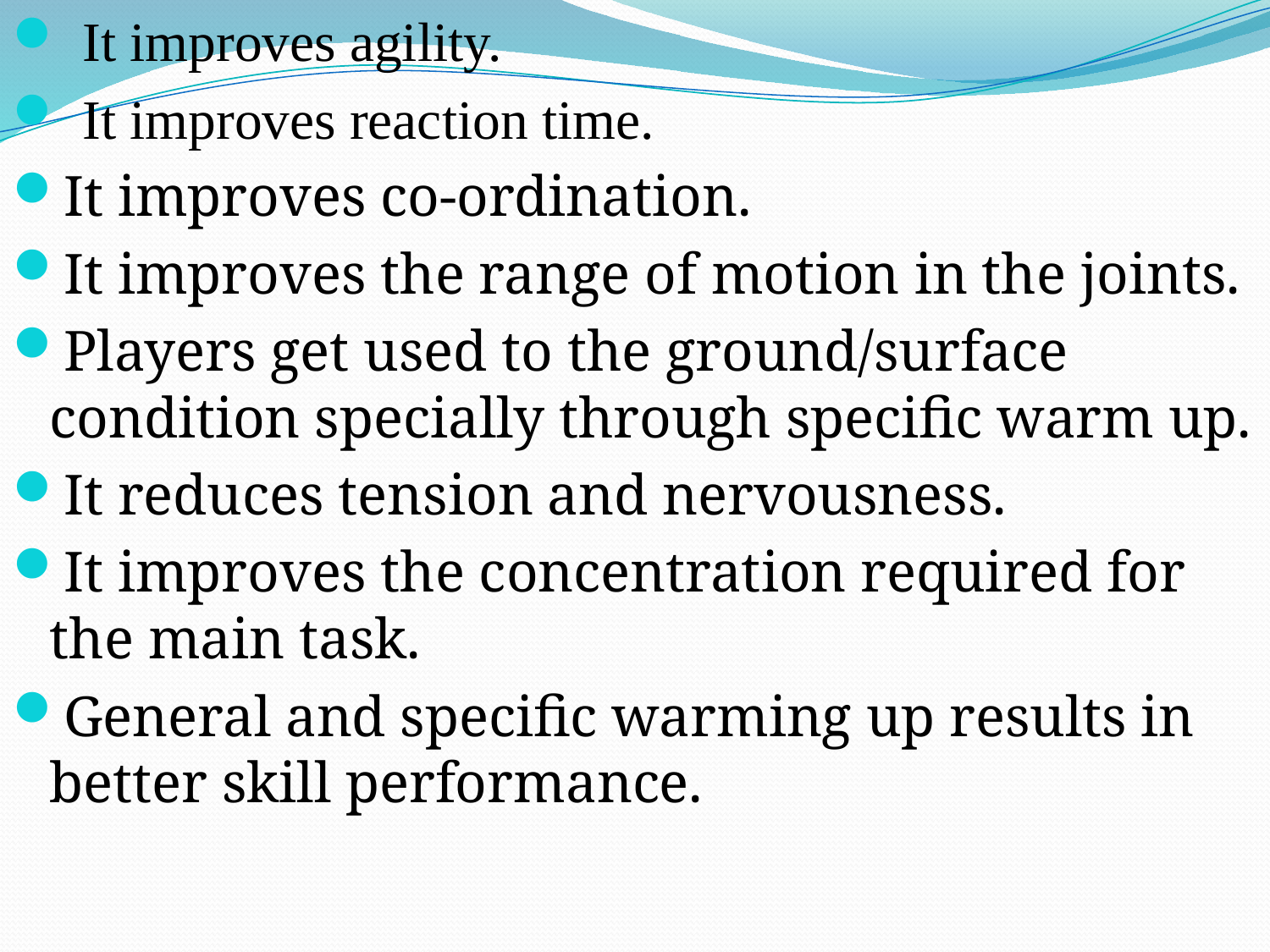

It improves agility.
It improves reaction time.
It improves co-ordination.
It improves the range of motion in the joints.
Players get used to the ground/surface condition specially through specific warm up.
It reduces tension and nervousness.
It improves the concentration required for the main task.
General and specific warming up results in better skill performance.